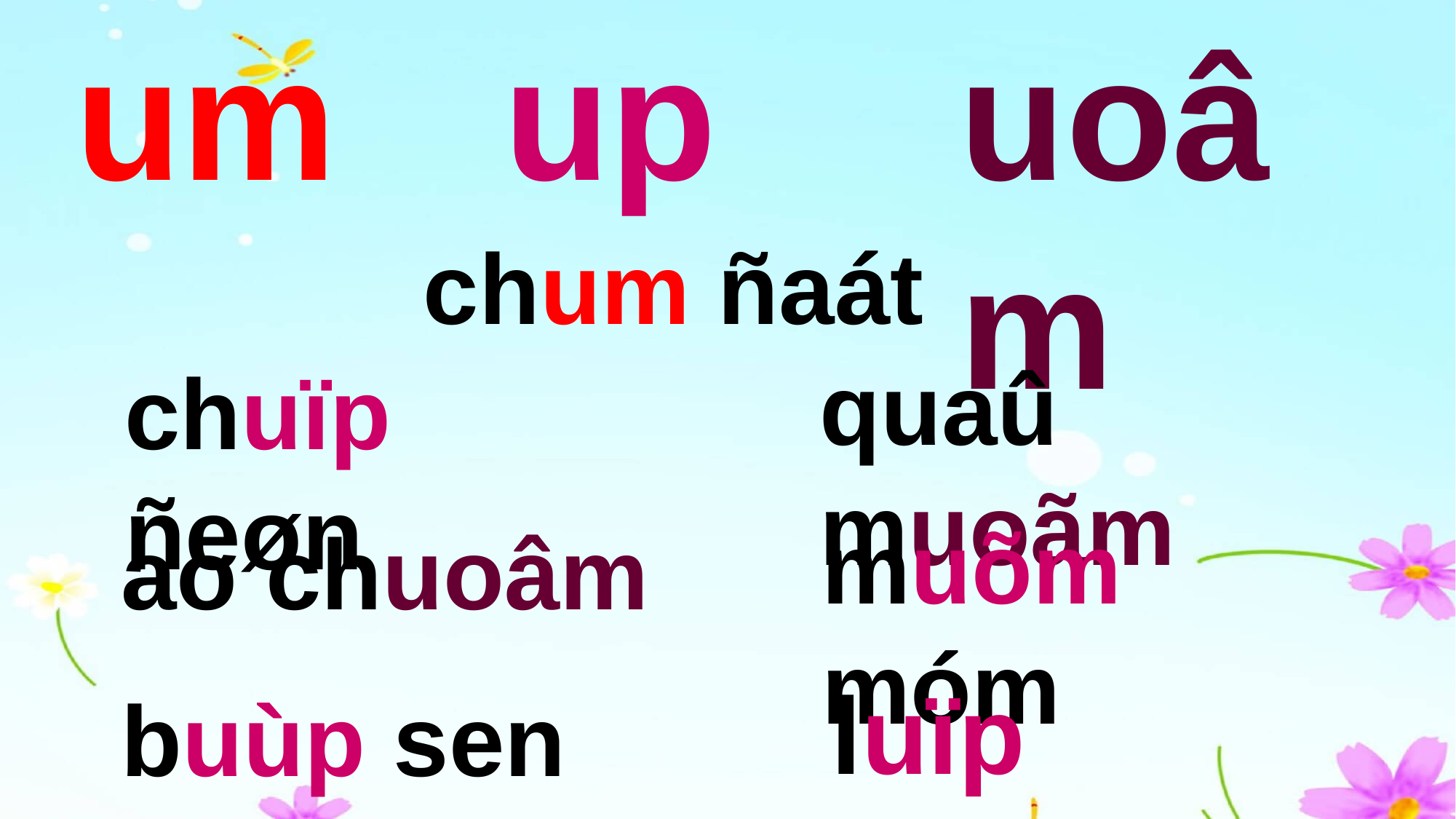

um
up
uoâm
chum ñaát
quaû muoãm
chuïp ñeøn
muõm móm
ao chuoâm
luïp xuïp
buùp sen